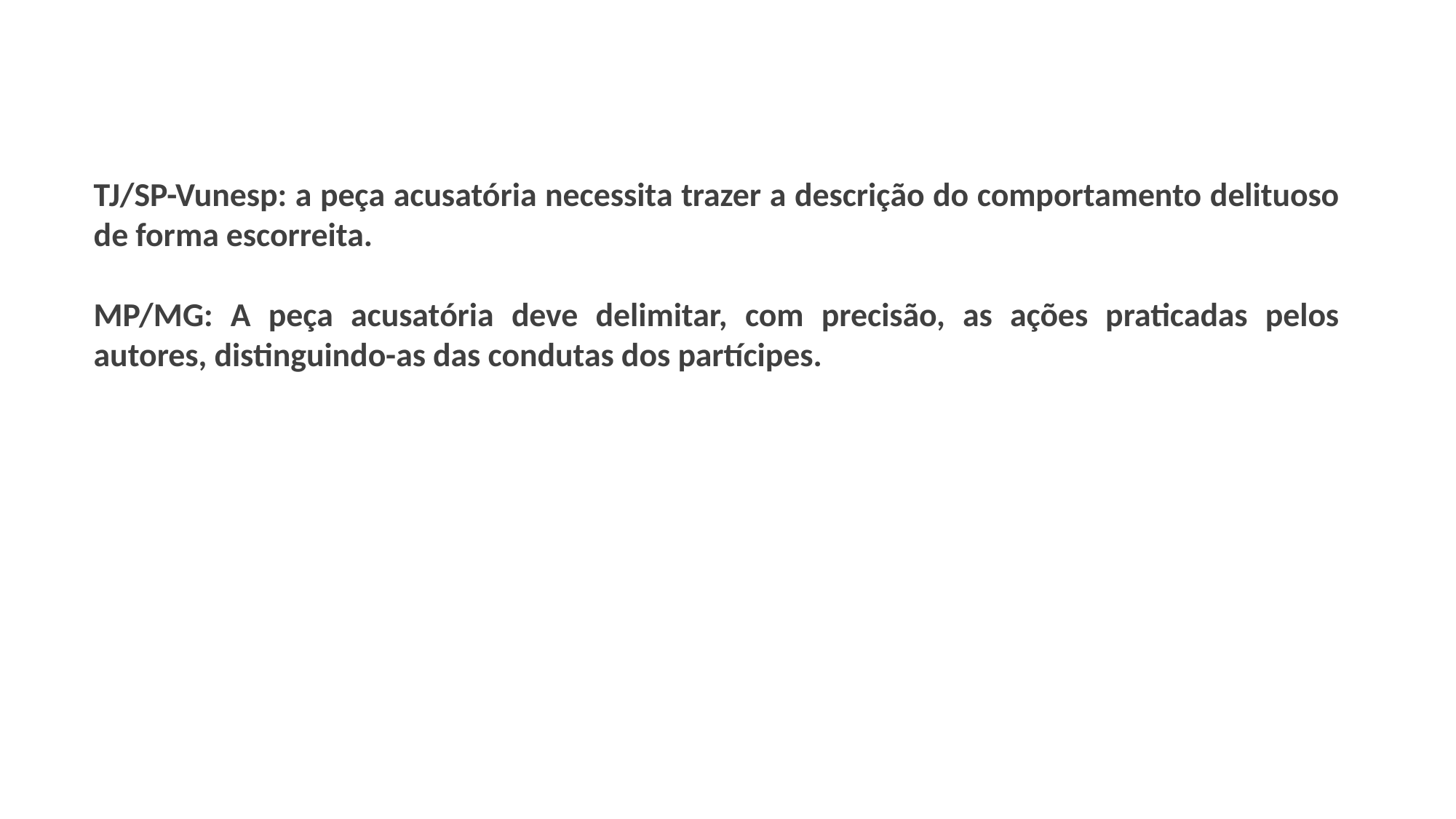

TJ/SP-Vunesp: a peça acusatória necessita trazer a descrição do comportamento delituoso de forma escorreita.

MP/MG: A peça acusatória deve delimitar, com precisão, as ações praticadas pelos autores, distinguindo-as das condutas dos partícipes.